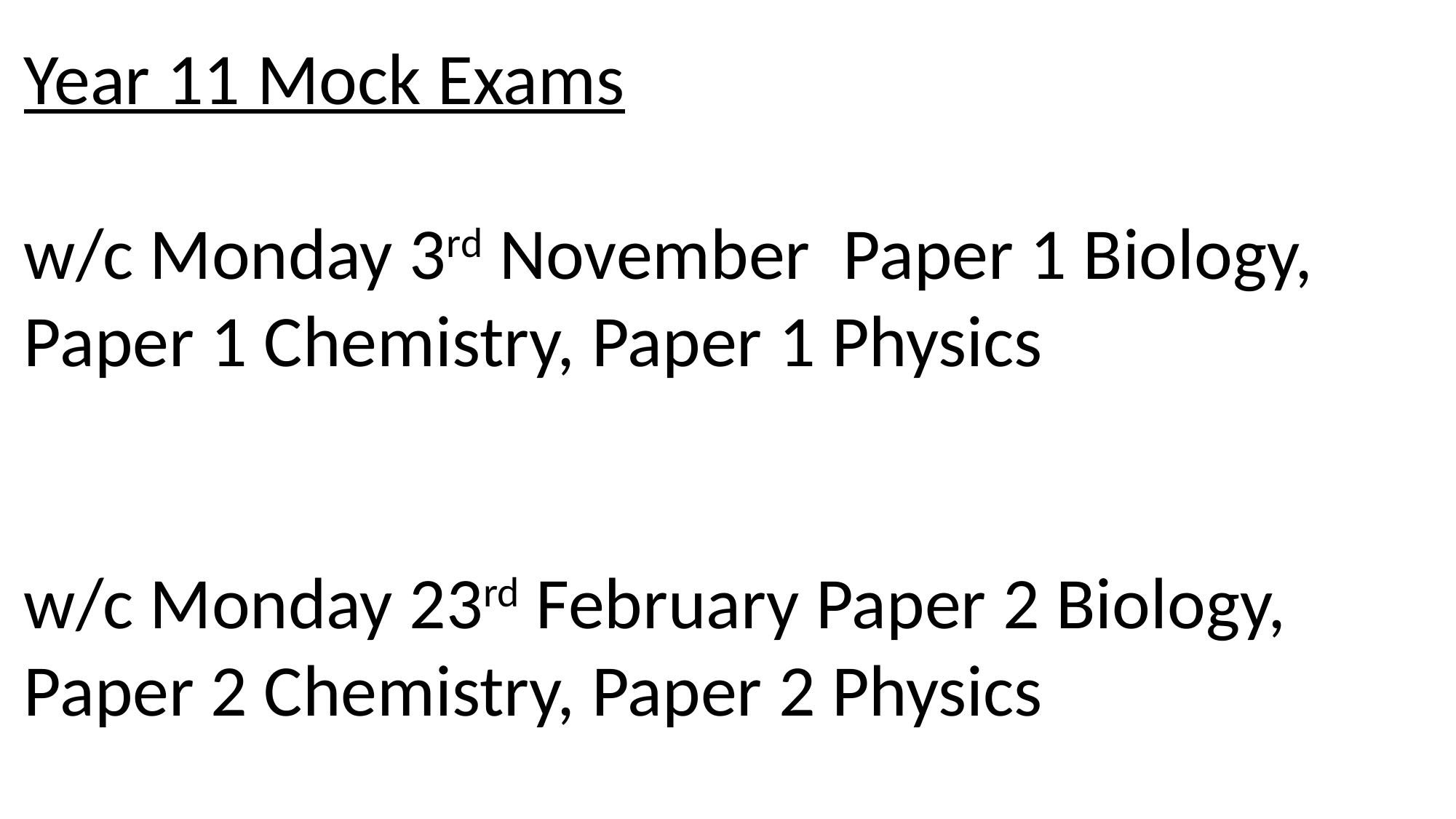

Year 11 Mock Exams

w/c Monday 3rd November  Paper 1 Biology, Paper 1 Chemistry, Paper 1 Physics

w/c Monday 23rd February Paper 2 Biology, Paper 2 Chemistry, Paper 2 Physics